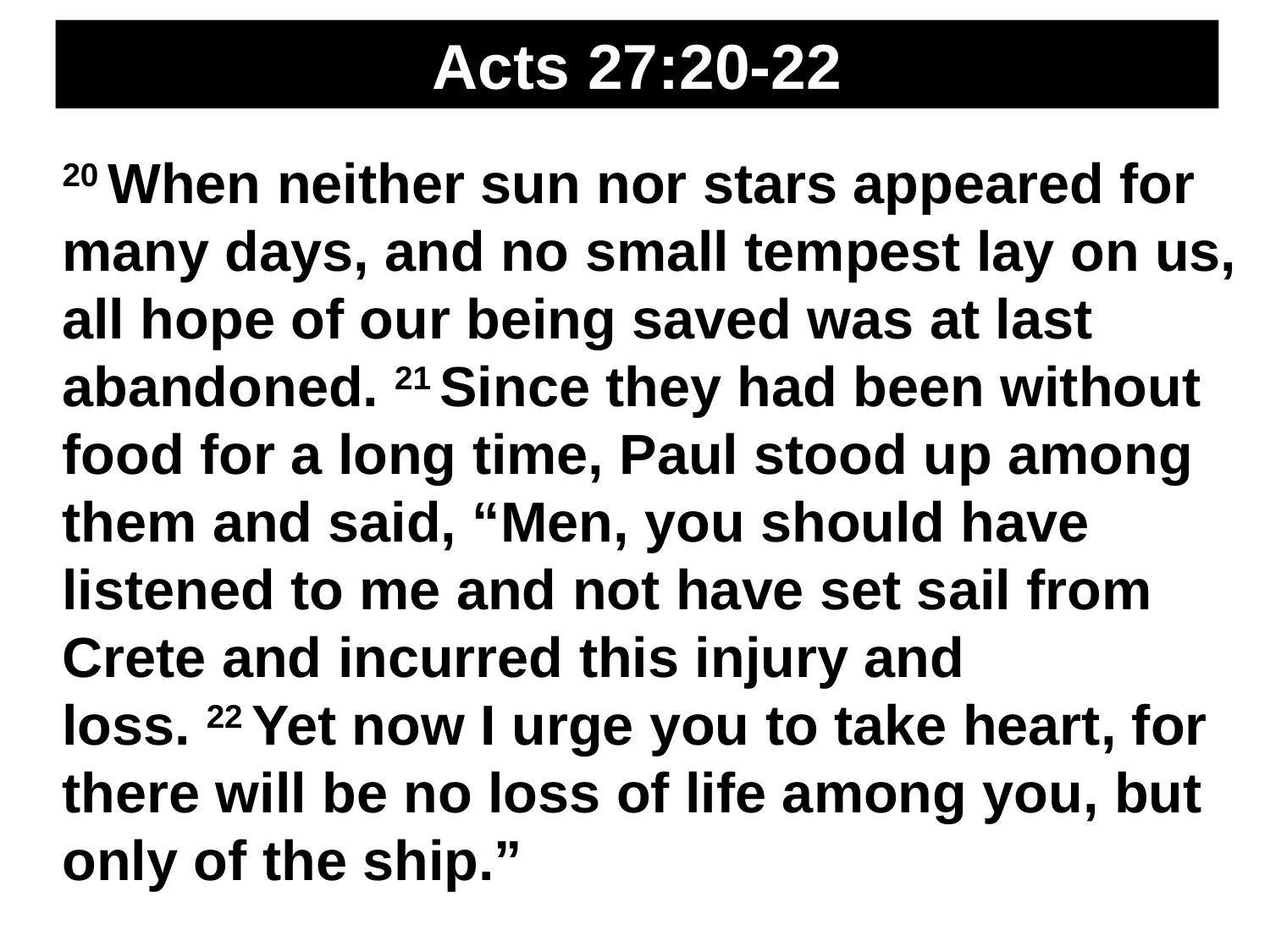

Acts 27:20-22
20 When neither sun nor stars appeared for many days, and no small tempest lay on us, all hope of our being saved was at last abandoned. 21 Since they had been without food for a long time, Paul stood up among them and said, “Men, you should have listened to me and not have set sail from Crete and incurred this injury and loss. 22 Yet now I urge you to take heart, for there will be no loss of life among you, but only of the ship.”